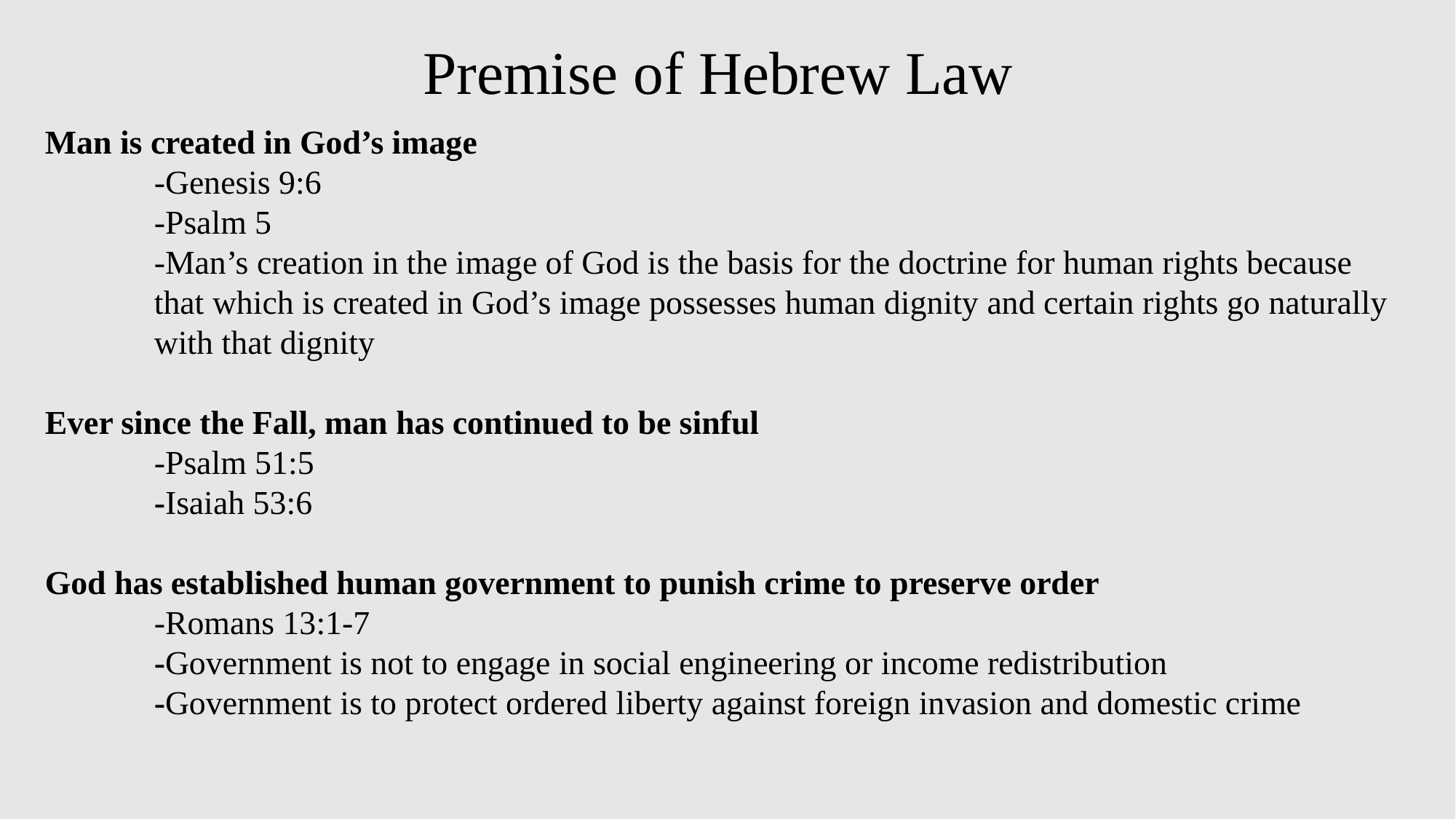

Premise of Hebrew Law
Man is created in God’s image
	-Genesis 9:6
	-Psalm 5
	-Man’s creation in the image of God is the basis for the doctrine for human rights because 	that which is created in God’s image possesses human dignity and certain rights go naturally 	with that dignity

Ever since the Fall, man has continued to be sinful
	-Psalm 51:5
	-Isaiah 53:6

God has established human government to punish crime to preserve order
	-Romans 13:1-7
	-Government is not to engage in social engineering or income redistribution
	-Government is to protect ordered liberty against foreign invasion and domestic crime